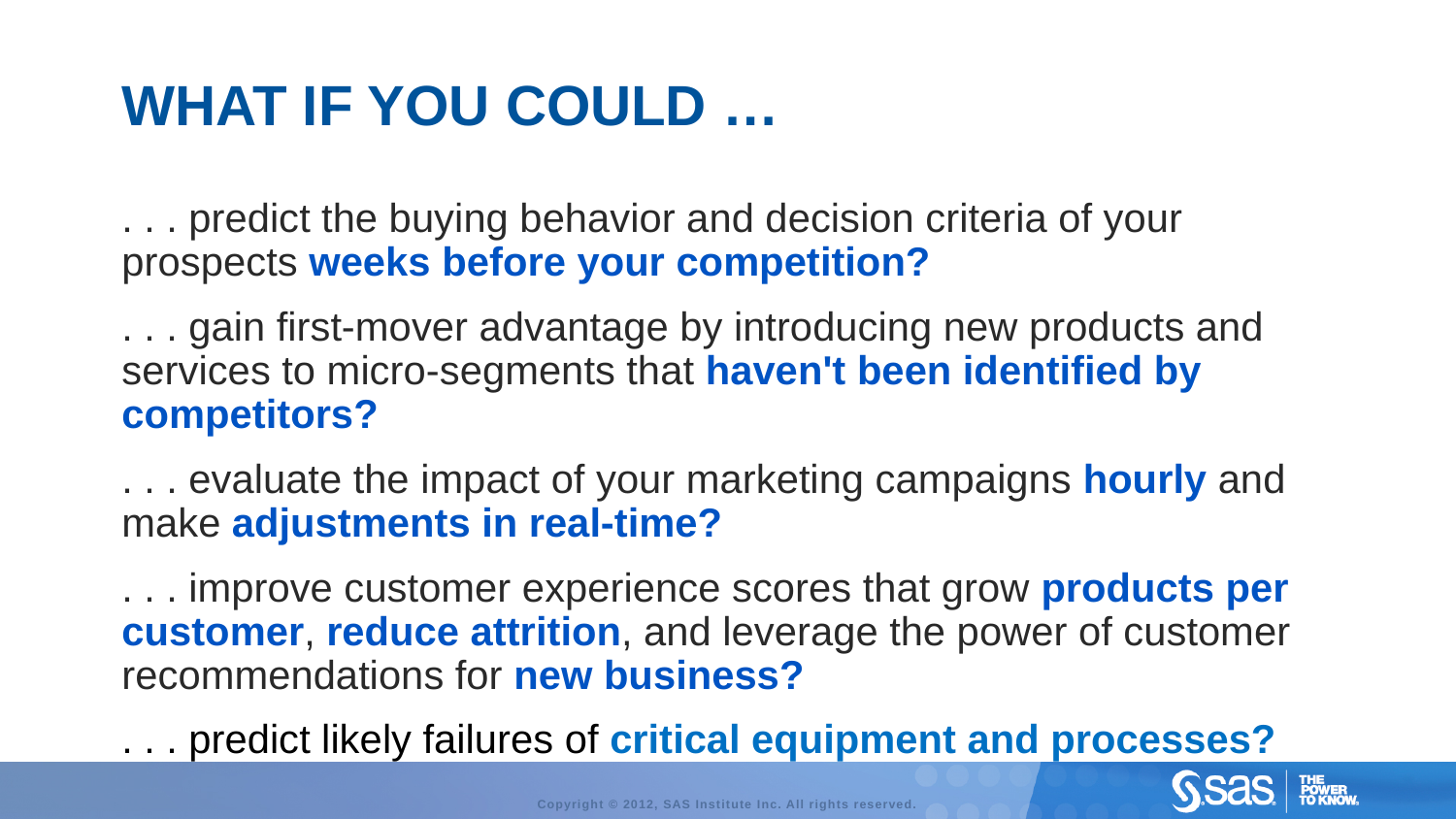

WHAT IF YOU COULD …
. . . predict the buying behavior and decision criteria of your prospects weeks before your competition?
. . . gain first-mover advantage by introducing new products and services to micro-segments that haven't been identified by competitors?
. . . evaluate the impact of your marketing campaigns hourly and make adjustments in real-time?
. . . improve customer experience scores that grow products per customer, reduce attrition, and leverage the power of customer recommendations for new business?
. . . predict likely failures of critical equipment and processes?